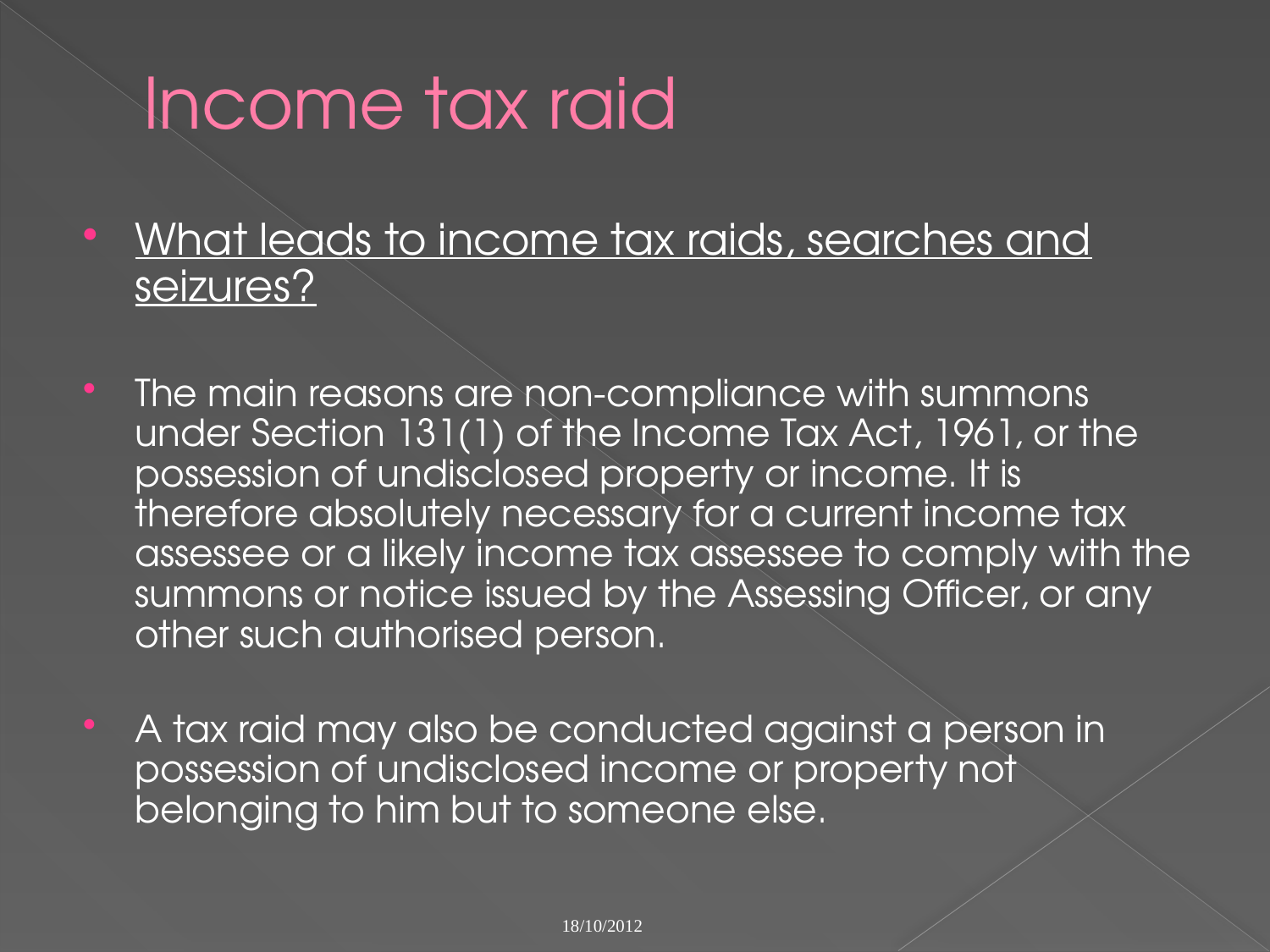

# Income tax raid
What leads to income tax raids, searches and seizures?

The main reasons are non-compliance with summons under Section 131(1) of the Income Tax Act, 1961, or the possession of undisclosed property or income. It is therefore absolutely necessary for a current income tax assessee or a likely income tax assessee to comply with the summons or notice issued by the Assessing Officer, or any other such authorised person.

A tax raid may also be conducted against a person in possession of undisclosed income or property not belonging to him but to someone else.
18/10/2012